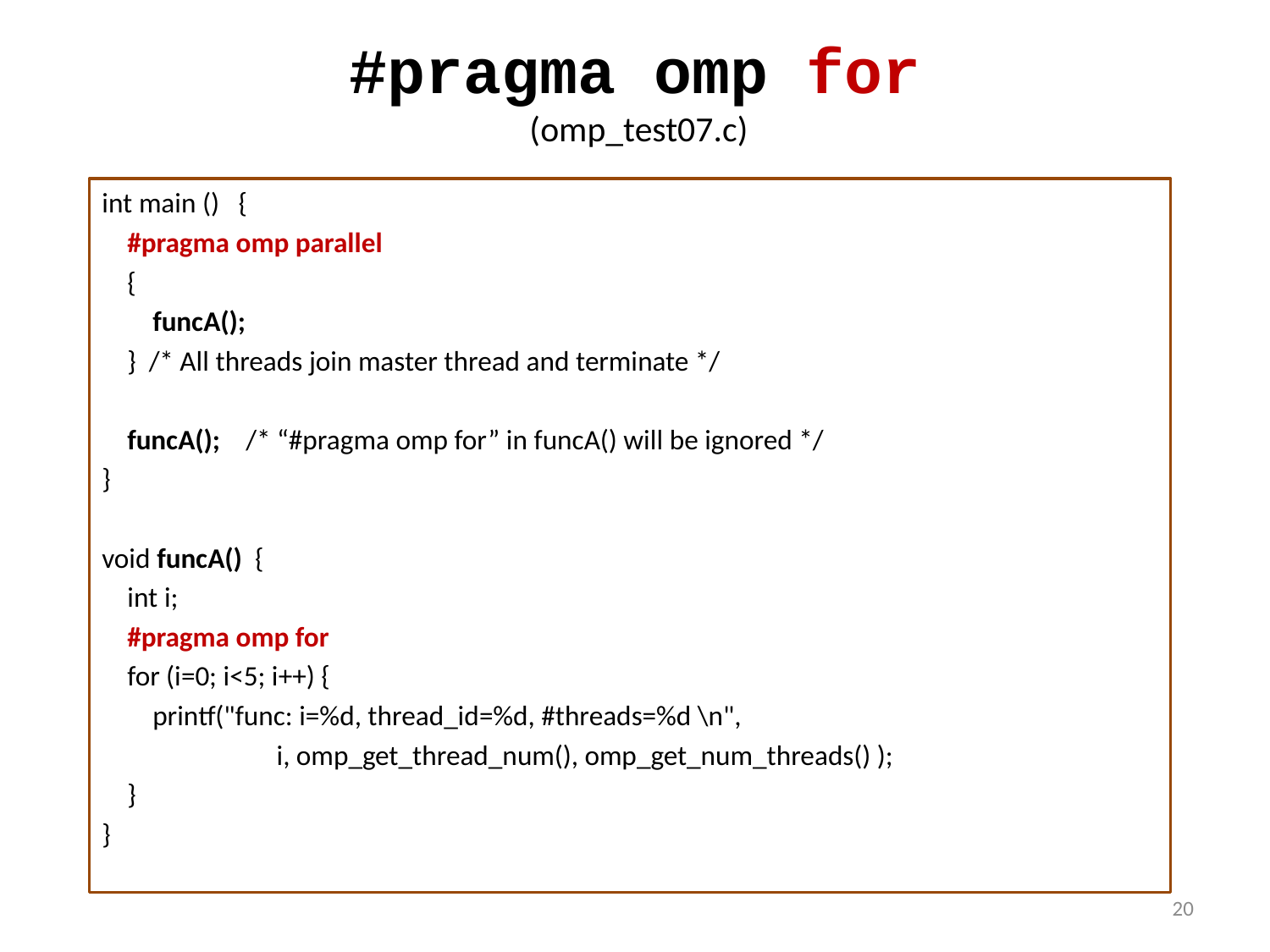

# #pragma omp for (omp_test07.c)
int main ()   {
    #pragma omp parallel
    {
        funcA();
    }  /* All threads join master thread and terminate */

    funcA();    /* “#pragma omp for” in funcA() will be ignored */
}

void funcA()  {
    int i;
    #pragma omp for
    for (i=0; i<5; i++) {
        printf("func: i=%d, thread_id=%d, #threads=%d \n",
		i, omp_get_thread_num(), omp_get_num_threads() );
    }
}
20